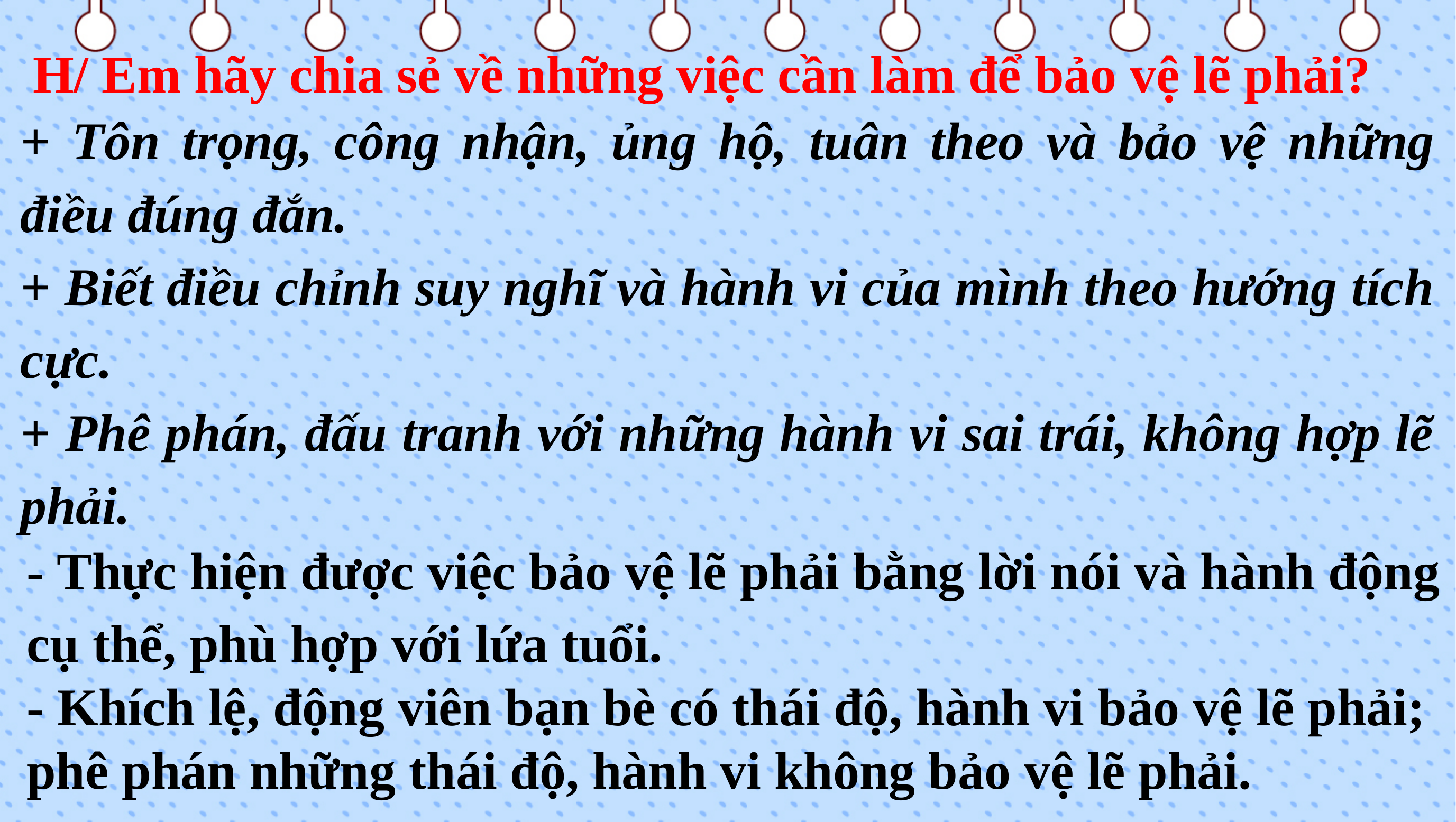

H/ Em hãy chia sẻ về những việc cần làm để bảo vệ lẽ phải?
+ Tôn trọng, công nhận, ủng hộ, tuân theo và bảo vệ những điều đúng đắn.
+ Biết điều chỉnh suy nghĩ và hành vi của mình theo hướng tích cực.
+ Phê phán, đấu tranh với những hành vi sai trái, không hợp lẽ phải.
- Thực hiện được việc bảo vệ lẽ phải bằng lời nói và hành động cụ thể, phù hợp với lứa tuổi.
- Khích lệ, động viên bạn bè có thái độ, hành vi bảo vệ lẽ phải; phê phán những thái độ, hành vi không bảo vệ lẽ phải.